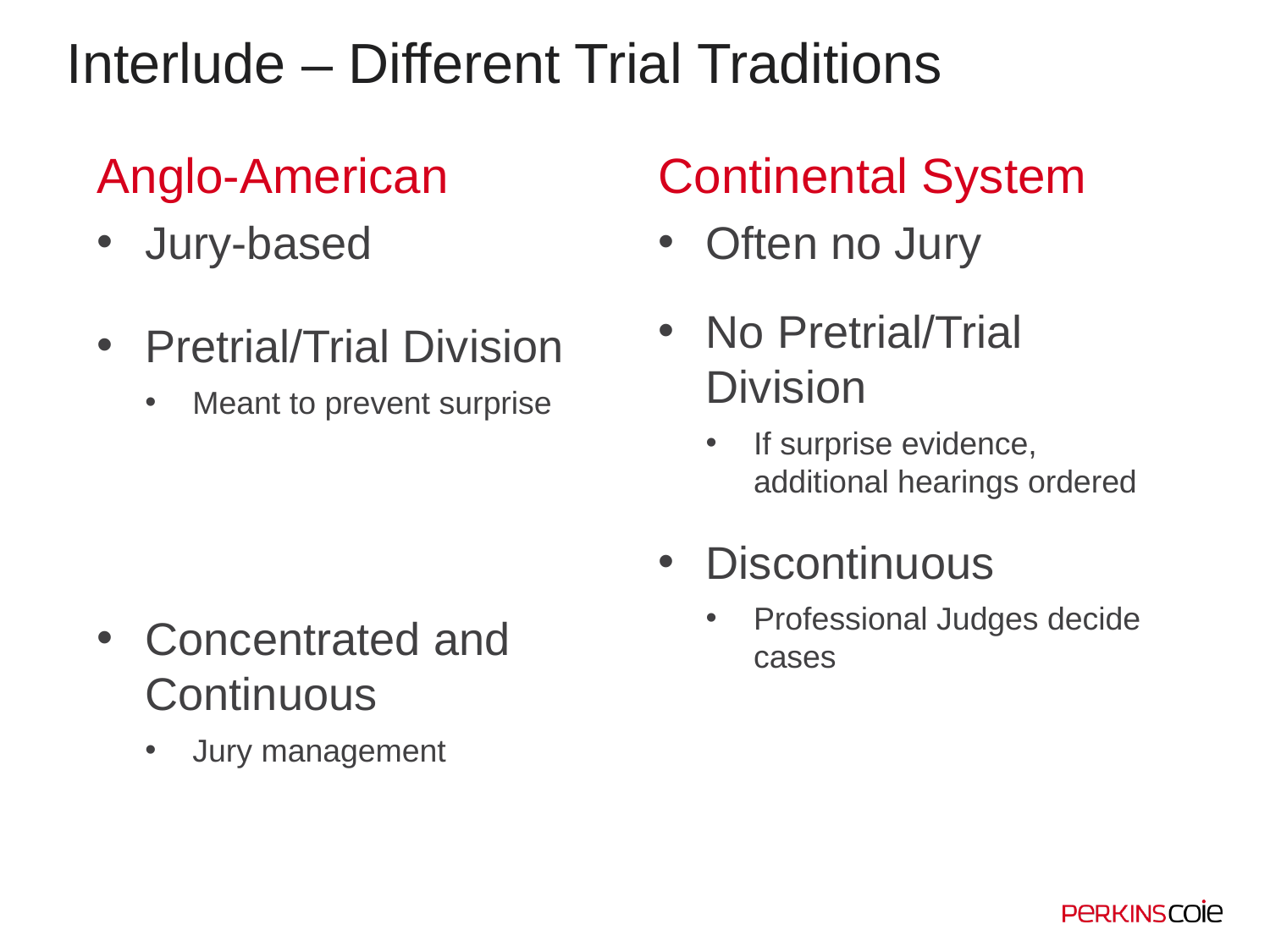

# Interlude – Different Trial Traditions
Anglo-American
Jury-based

Pretrial/Trial Division
Meant to prevent surprise

Concentrated and Continuous
Jury management
Continental System
Often no Jury

No Pretrial/Trial Division
If surprise evidence, additional hearings ordered

Discontinuous
Professional Judges decide cases